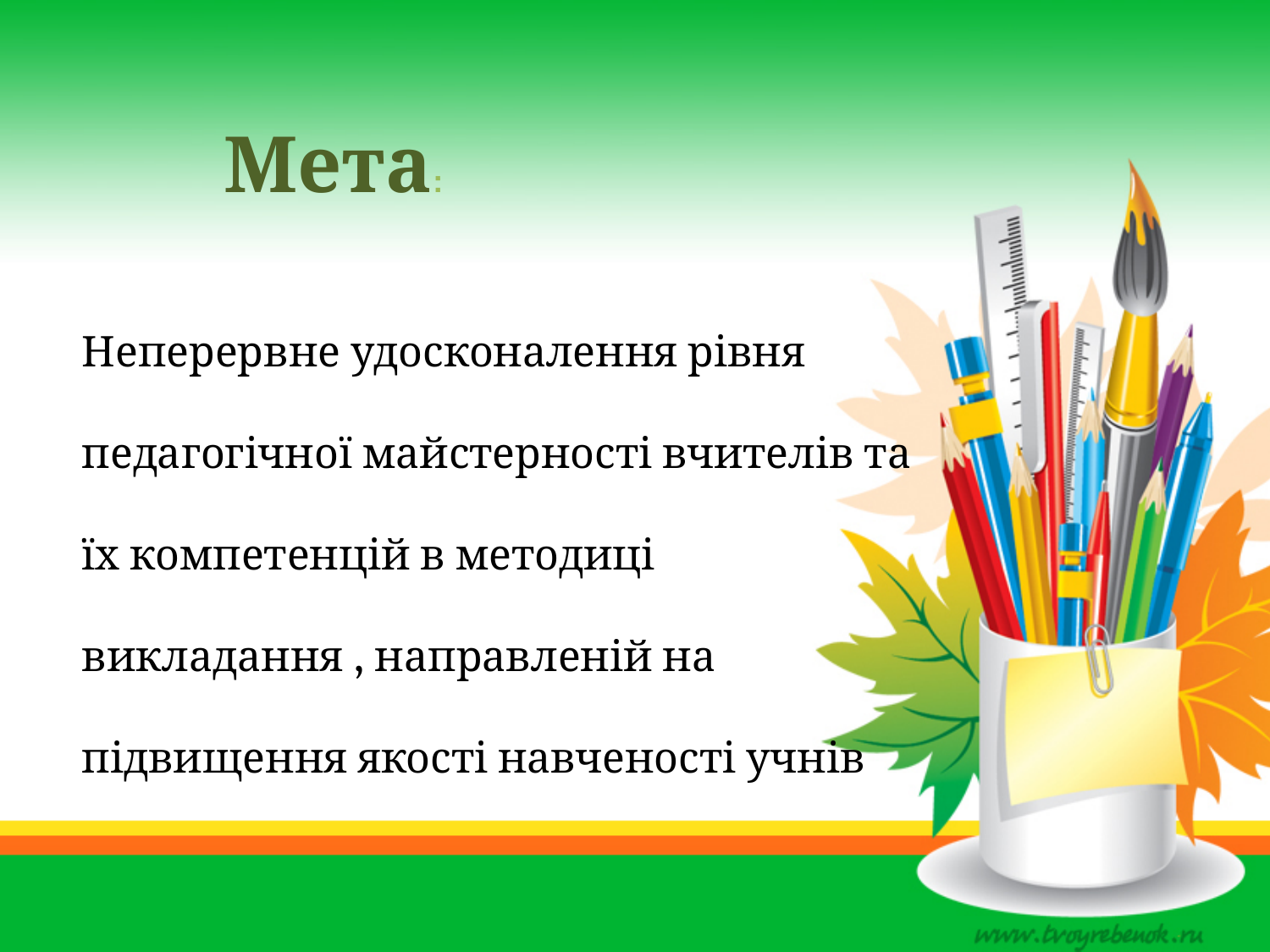

Мета:
Неперервне удосконалення рівня педагогічної майстерності вчителів та їх компетенцій в методиці викладання , направленій на підвищення якості навченості учнів